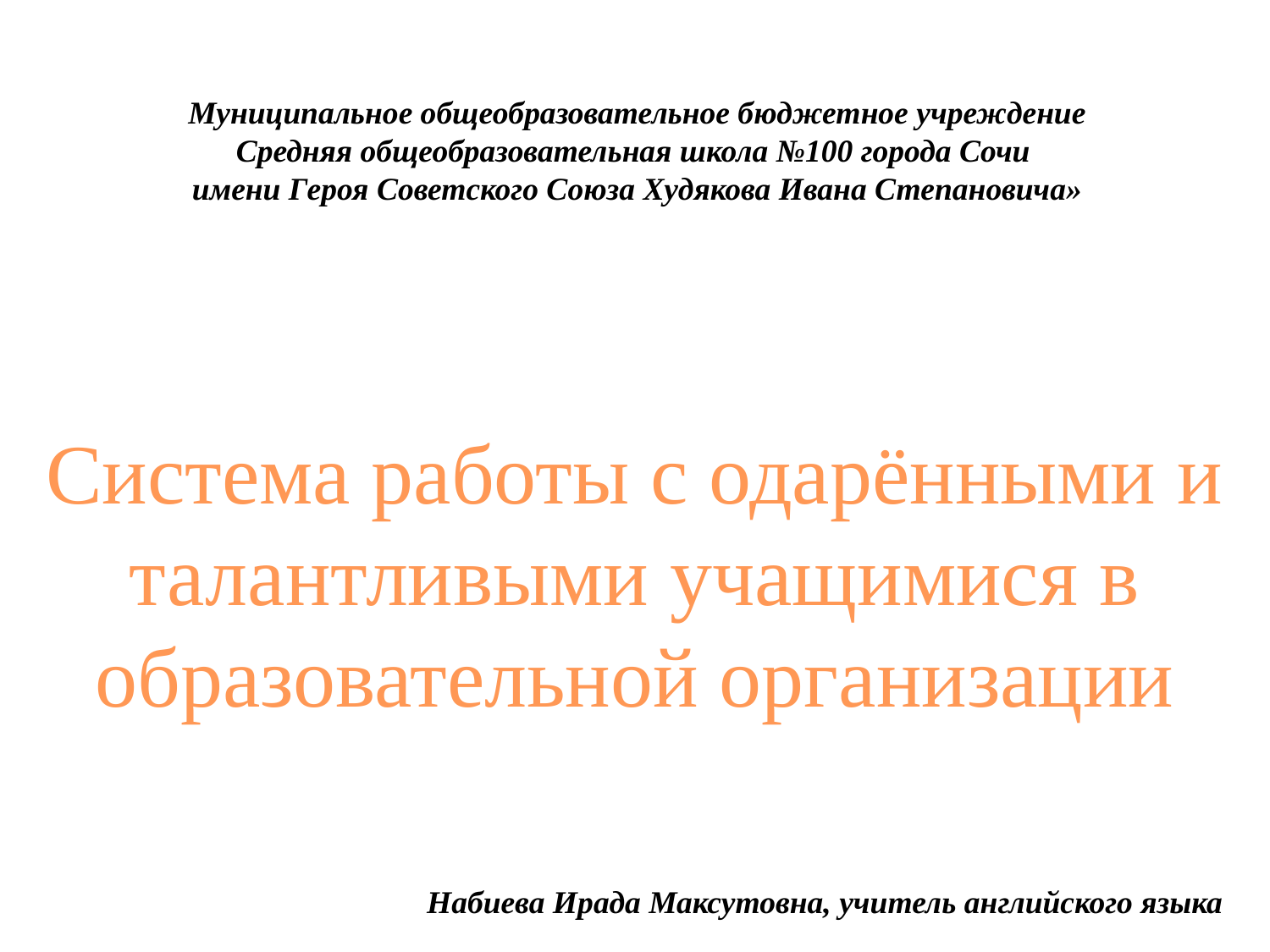

Муниципальное общеобразовательное бюджетное учреждение
Средняя общеобразовательная школа №100 города Сочи
имени Героя Советского Союза Худякова Ивана Степановича»

Система работы с одарёнными и талантливыми учащимися в образовательной организации

Набиева Ирада Максутовна, учитель английского языка